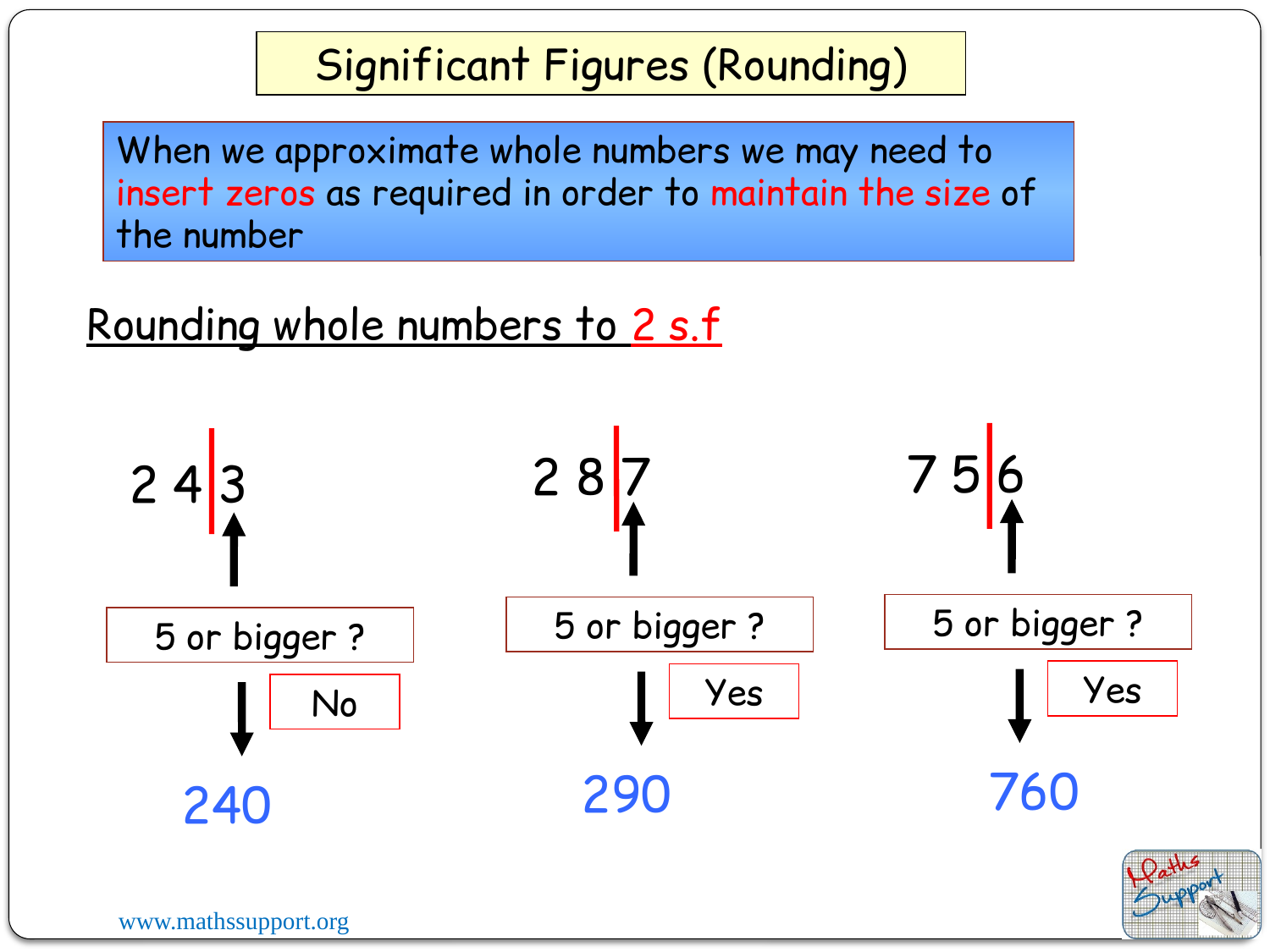

Significant Figures (Rounding)
When we approximate whole numbers we may need to insert zeros as required in order to maintain the size of the number
Rounding whole numbers to 2 s.f

7 5 6
2 8 7
2 4 3

5 or bigger ?

5 or bigger ?

5 or bigger ?
Yes
Yes

   760

 290
No

 240